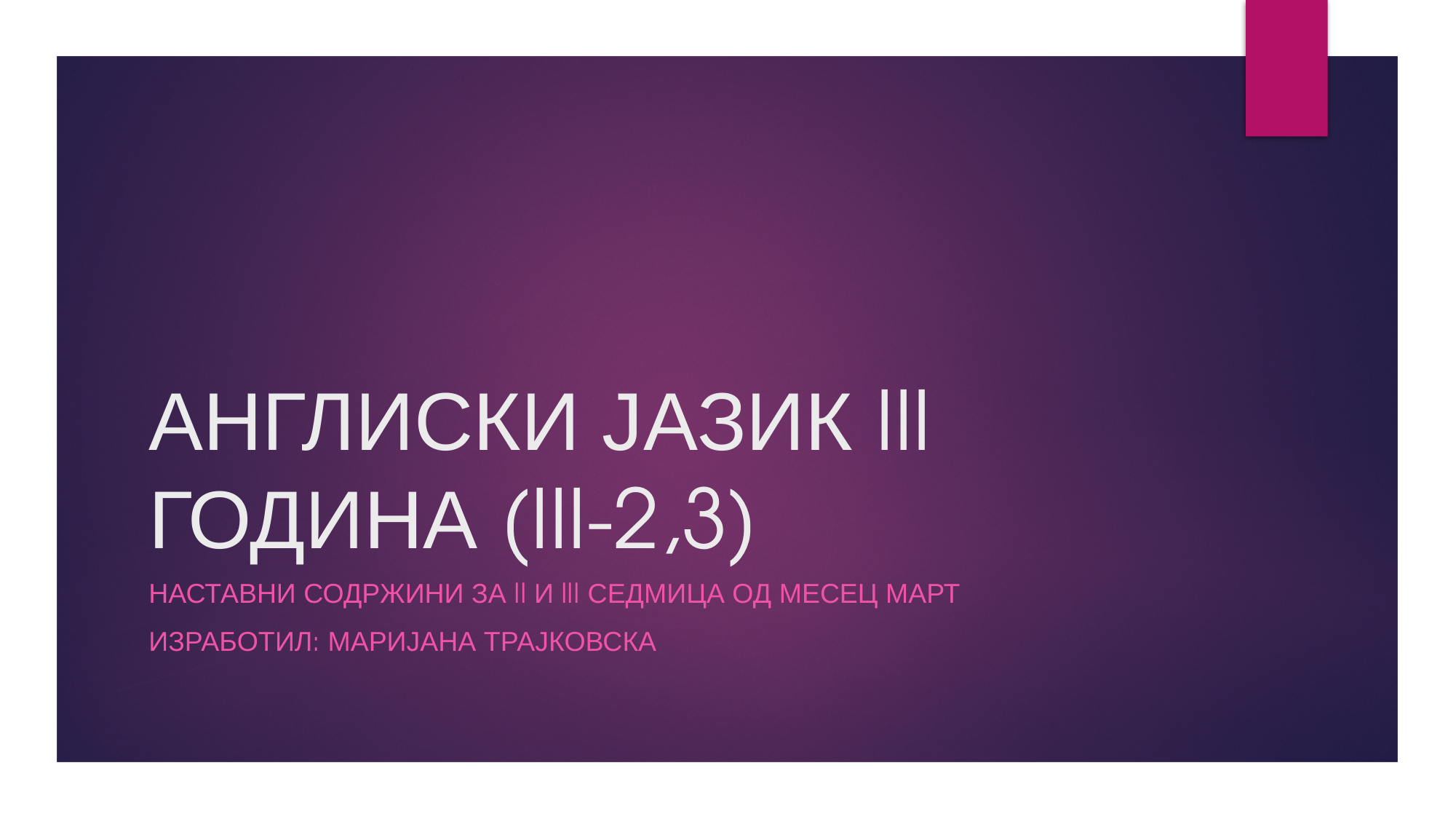

# АНГЛИСКИ ЈАЗИК III ГОДИНА (III-2,3)
Наставни содржини за II и III седмица од месец Март
изработил: Маријана Трајковска